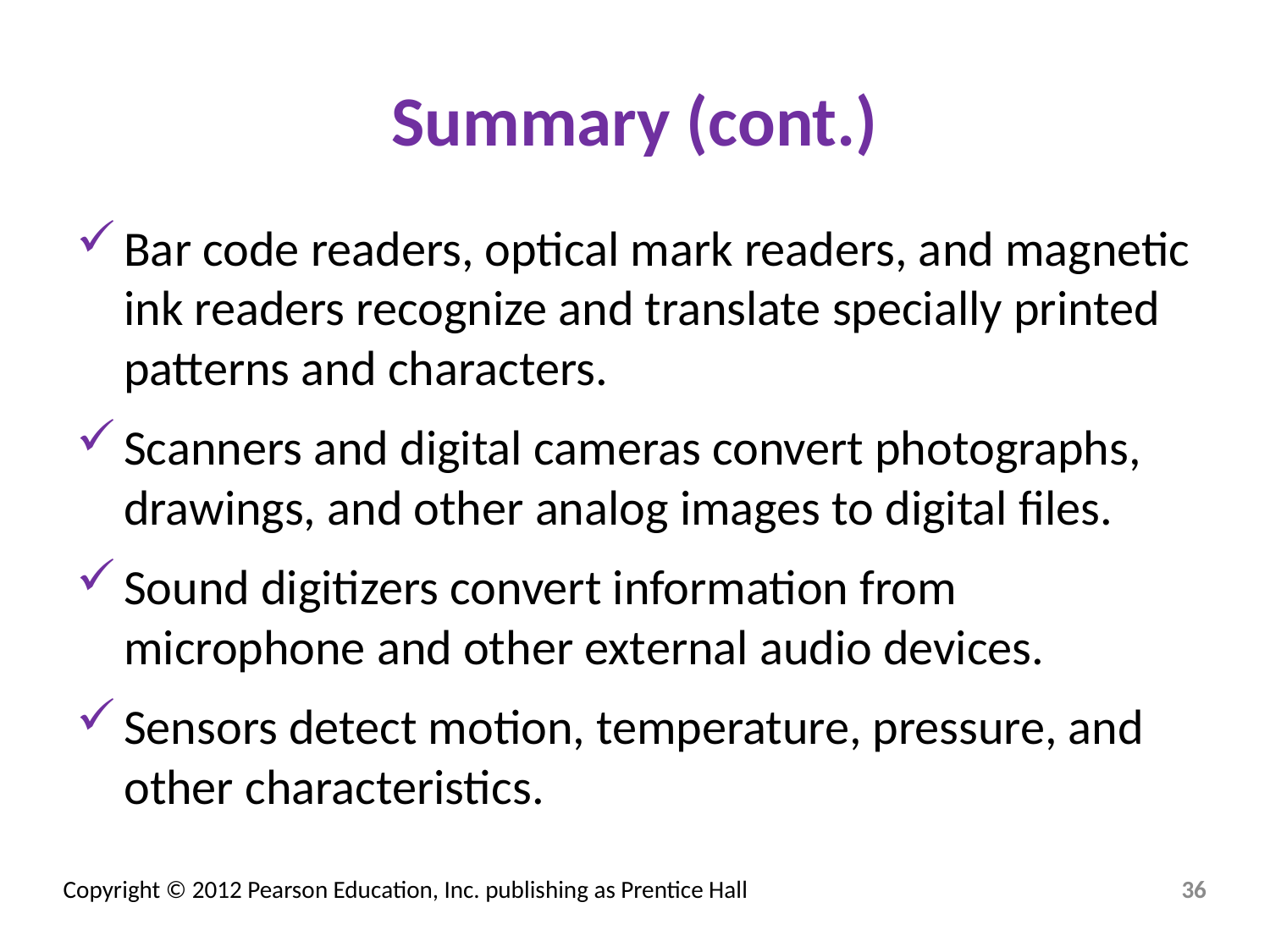

# Summary (cont.)
Bar code readers, optical mark readers, and magnetic ink readers recognize and translate specially printed patterns and characters.
Scanners and digital cameras convert photographs, drawings, and other analog images to digital files.
Sound digitizers convert information from microphone and other external audio devices.
Sensors detect motion, temperature, pressure, and other characteristics.

36